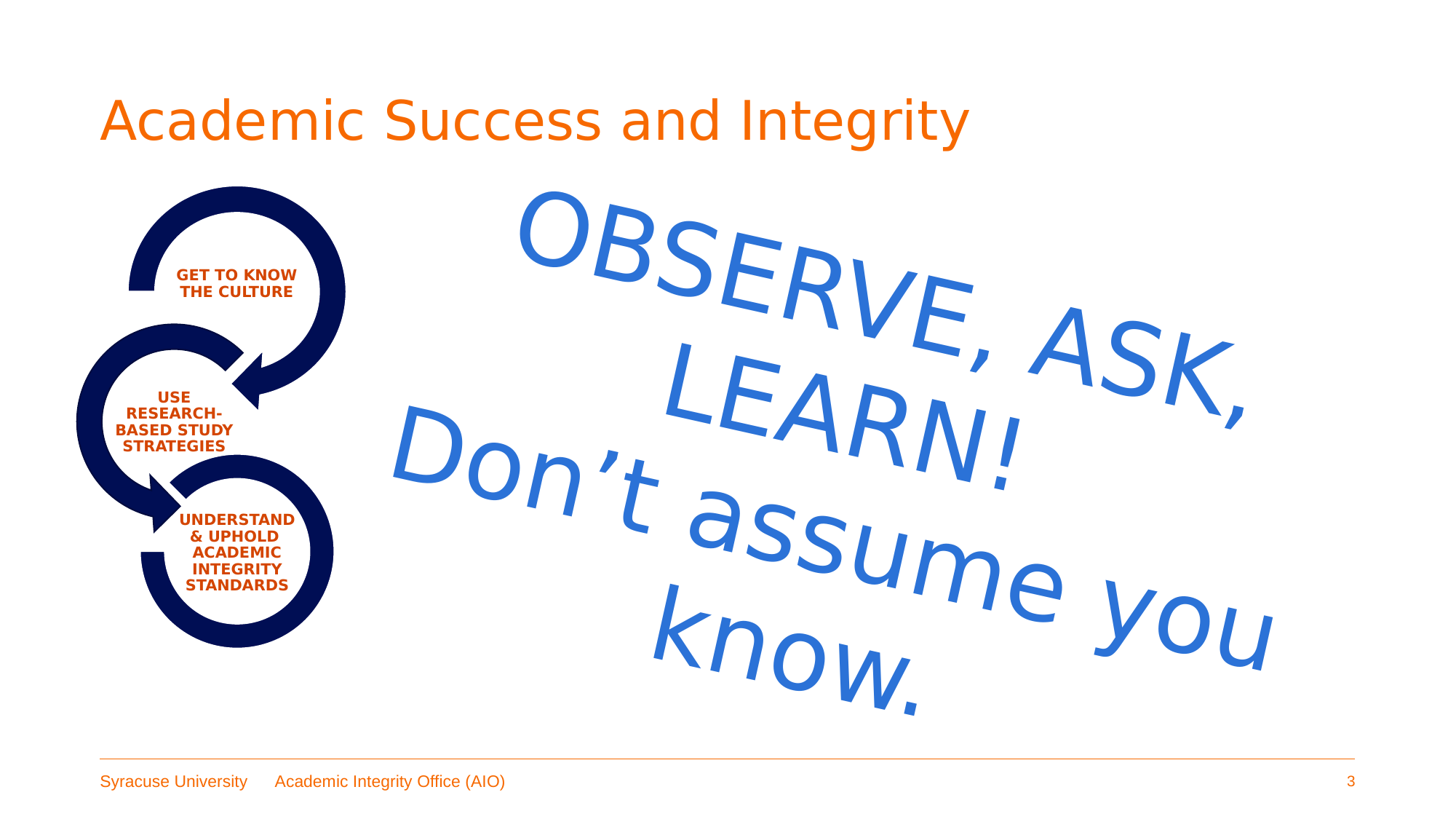

# Academic Success and Integrity
GET TO KNOW THE CULTURE
USE RESEARCH-BASED STUDY STRATEGIES
UNDERSTAND & UPHOLD  ACADEMIC INTEGRITY STANDARDS
OBSERVE, ASK, LEARN!
Don’t assume you know.